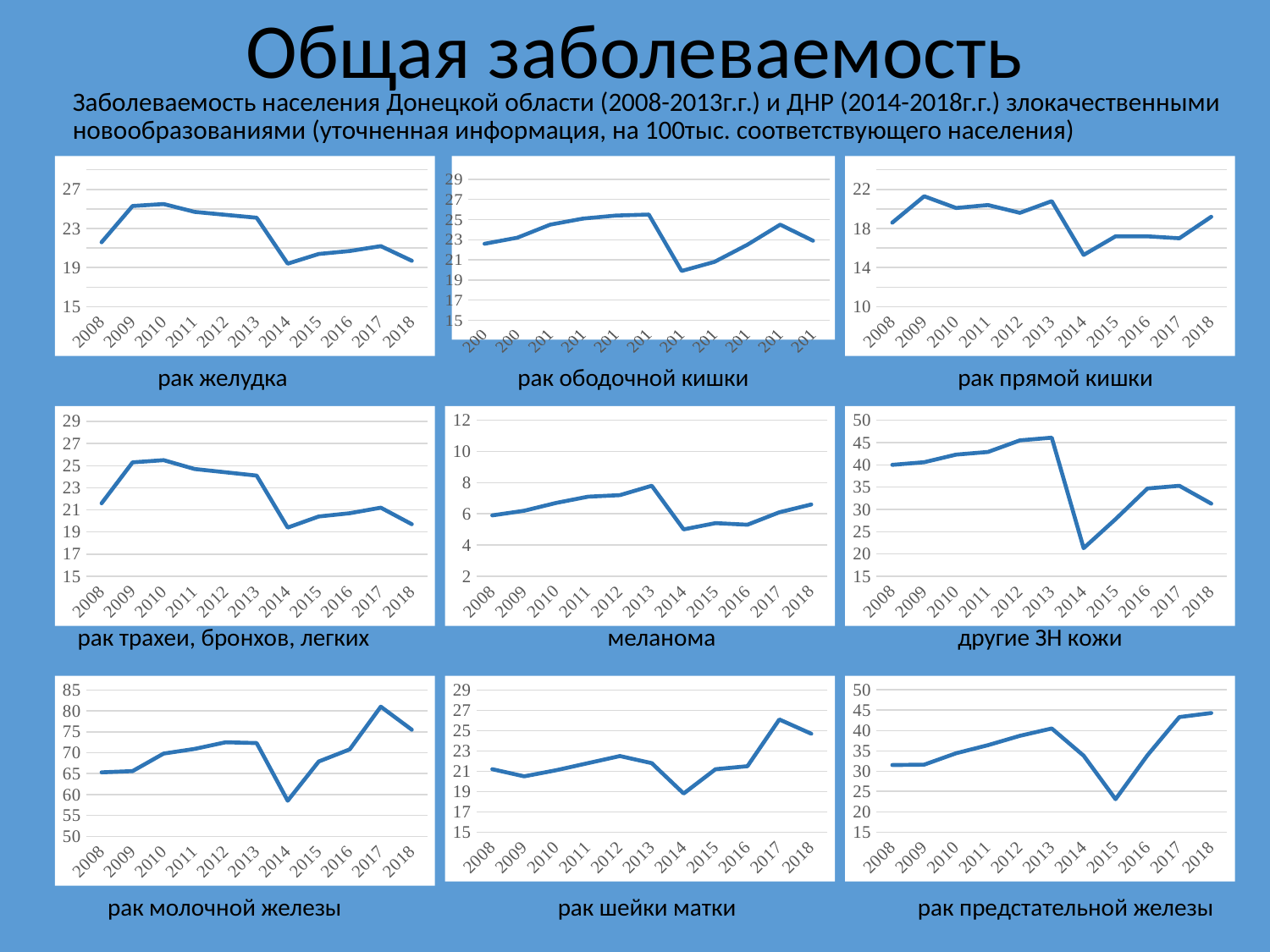

Общая заболеваемость
# Заболеваемость населения Донецкой области (2008-2013г.г.) и ДНР (2014-2018г.г.) злокачественными новообразованиями (уточненная информация, на 100тыс. соответствующего населения)

### Chart

| Category | Ряд 1 |
|---|---|
| 2008 | 21.6 |
| 2009 | 25.3 |
| 2010 | 25.5 |
| 2011 | 24.7 |
| 2012 | 24.4 |
| 2013 | 24.1 |
| 2014 | 19.4 |
| 2015 | 20.4 |
| 2016 | 20.7 |
| 2017 | 21.2 |
| 2018 | 19.7 |

### Chart

| Category | Ряд 1 |
|---|---|
| 2008 | 22.6 |
| 2009 | 23.2 |
| 2010 | 24.5 |
| 2011 | 25.1 |
| 2012 | 25.4 |
| 2013 | 25.5 |
| 2014 | 19.9 |
| 2015 | 20.8 |
| 2016 | 22.5 |
| 2017 | 24.5 |
| 2018 | 22.9 |

### Chart

| Category | Ряд 1 |
|---|---|
| 2008 | 18.6 |
| 2009 | 21.3 |
| 2010 | 20.1 |
| 2011 | 20.4 |
| 2012 | 19.6 |
| 2013 | 20.8 |
| 2014 | 15.3 |
| 2015 | 17.2 |
| 2016 | 17.2 |
| 2017 | 17.0 |
| 2018 | 19.2 |
рак желудка
рак ободочной кишки
рак прямой кишки

### Chart

| Category | Ряд 1 |
|---|---|
| 2008 | 21.6 |
| 2009 | 25.3 |
| 2010 | 25.5 |
| 2011 | 24.7 |
| 2012 | 24.4 |
| 2013 | 24.1 |
| 2014 | 19.4 |
| 2015 | 20.4 |
| 2016 | 20.7 |
| 2017 | 21.2 |
| 2018 | 19.7 |

### Chart

| Category | Ряд 1 |
|---|---|
| 2008 | 5.9 |
| 2009 | 6.2 |
| 2010 | 6.7 |
| 2011 | 7.1 |
| 2012 | 7.2 |
| 2013 | 7.8 |
| 2014 | 5.0 |
| 2015 | 5.4 |
| 2016 | 5.3 |
| 2017 | 6.1 |
| 2018 | 6.6 |

### Chart

| Category | Ряд 1 |
|---|---|
| 2008 | 40.0 |
| 2009 | 40.6 |
| 2010 | 42.3 |
| 2011 | 42.9 |
| 2012 | 45.5 |
| 2013 | 46.1 |
| 2014 | 21.3 |
| 2015 | 27.8 |
| 2016 | 34.7 |
| 2017 | 35.300000000000004 |
| 2018 | 31.3 |
рак трахеи, бронхов, легких
меланома
другие ЗН кожи

### Chart

| Category | Ряд 1 |
|---|---|
| 2008 | 65.3 |
| 2009 | 65.6 |
| 2010 | 69.8 |
| 2011 | 70.9 |
| 2012 | 72.5 |
| 2013 | 72.3 |
| 2014 | 58.5 |
| 2015 | 67.9 |
| 2016 | 70.8 |
| 2017 | 81.0 |
| 2018 | 75.5 |

### Chart

| Category | Ряд 1 |
|---|---|
| 2008 | 21.2 |
| 2009 | 20.5 |
| 2010 | 21.1 |
| 2011 | 21.8 |
| 2012 | 22.5 |
| 2013 | 21.8 |
| 2014 | 18.8 |
| 2015 | 21.2 |
| 2016 | 21.5 |
| 2017 | 26.1 |
| 2018 | 24.7 |

### Chart

| Category | Ряд 1 |
|---|---|
| 2008 | 31.5 |
| 2009 | 31.6 |
| 2010 | 34.4 |
| 2011 | 36.4 |
| 2012 | 38.7 |
| 2013 | 40.5 |
| 2014 | 33.800000000000004 |
| 2015 | 23.1 |
| 2016 | 33.9 |
| 2017 | 43.3 |
| 2018 | 44.3 |
рак молочной железы
рак шейки матки
рак предстательной железы